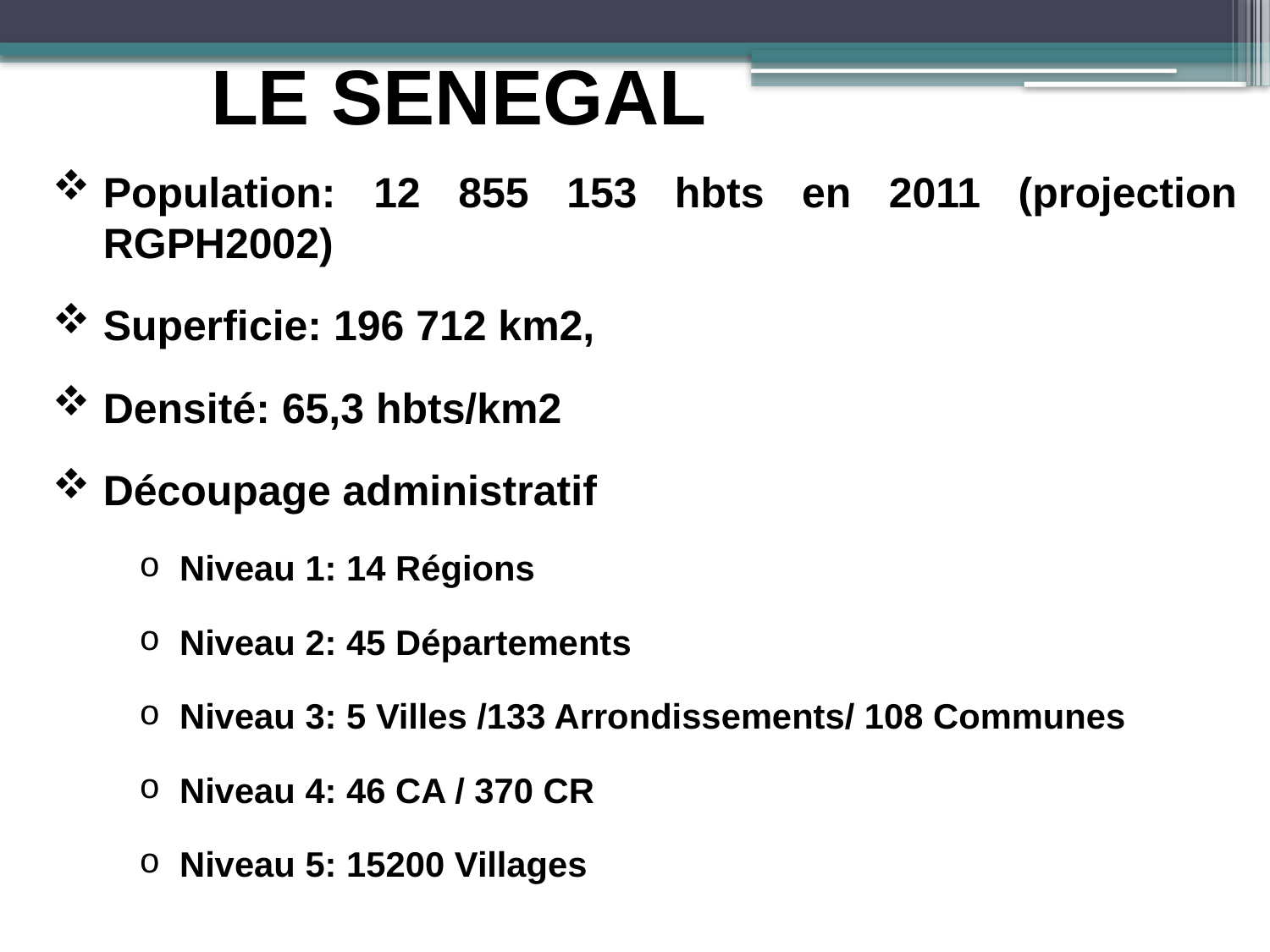

# LE SENEGAL
Population: 12 855 153 hbts en 2011 (projection RGPH2002)
Superficie: 196 712 km2,
Densité: 65,3 hbts/km2
Découpage administratif
Niveau 1: 14 Régions
Niveau 2: 45 Départements
Niveau 3: 5 Villes /133 Arrondissements/ 108 Communes
Niveau 4: 46 CA / 370 CR
Niveau 5: 15200 Villages